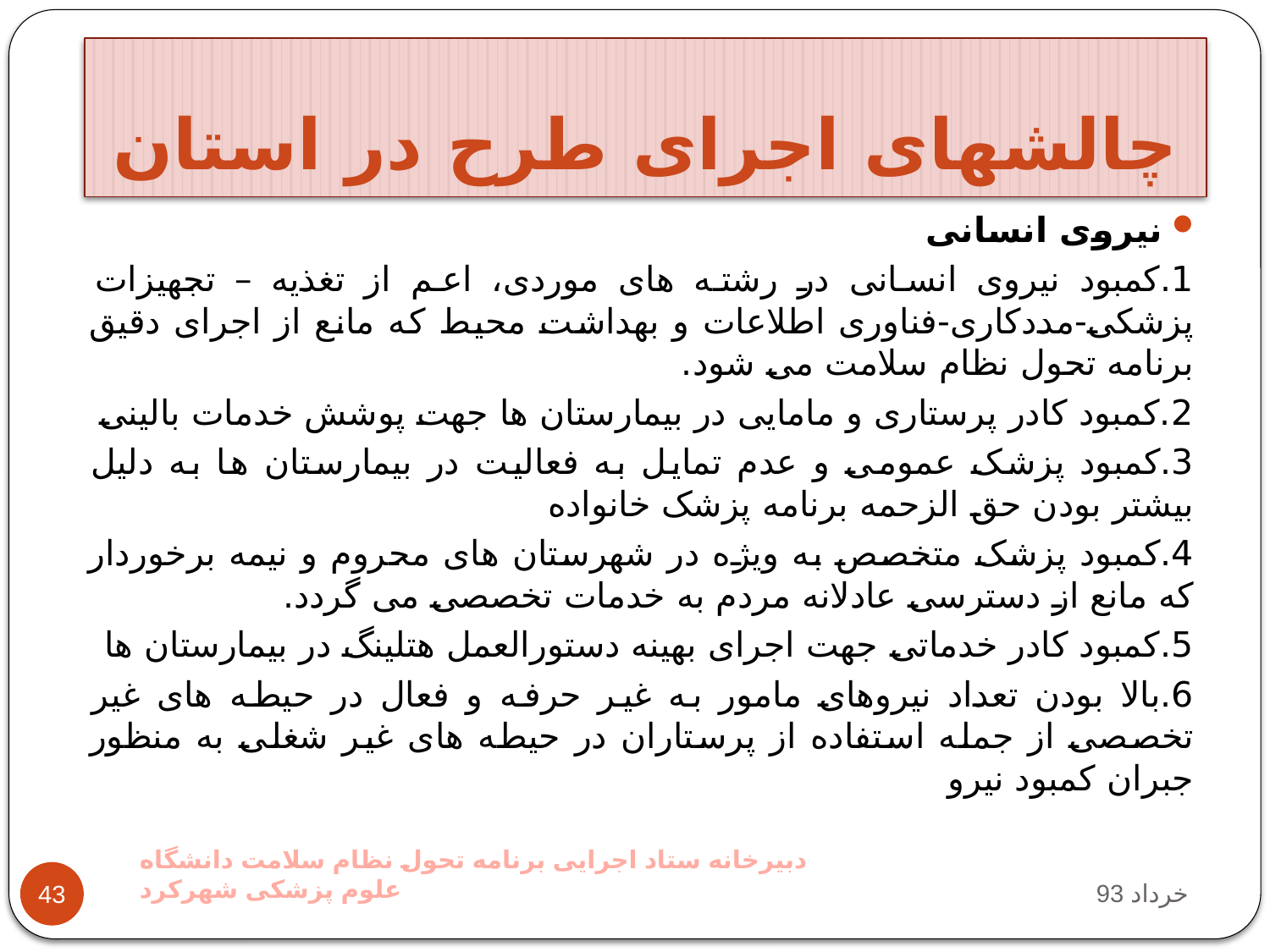

# چالشهای اجرای طرح در استان
نیروی انسانی
1.کمبود نیروی انسانی در رشته های موردی، اعم از تغذیه – تجهیزات پزشکی-مددکاری-فناوری اطلاعات و بهداشت محیط که مانع از اجرای دقیق برنامه تحول نظام سلامت می شود.
2.کمبود کادر پرستاری و مامایی در بیمارستان ها جهت پوشش خدمات بالینی
3.کمبود پزشک عمومی و عدم تمایل به فعالیت در بیمارستان ها به دلیل بیشتر بودن حق الزحمه برنامه پزشک خانواده
4.کمبود پزشک متخصص به ویژه در شهرستان های محروم و نیمه برخوردار که مانع از دسترسی عادلانه مردم به خدمات تخصصی می گردد.
5.کمبود کادر خدماتی جهت اجرای بهینه دستورالعمل هتلینگ در بیمارستان ها
6.بالا بودن تعداد نیروهای مامور به غیر حرفه و فعال در حیطه های غیر تخصصی از جمله استفاده از پرستاران در حیطه های غیر شغلی به منظور جبران کمبود نیرو

دبیرخانه ستاد اجرایی برنامه تحول نظام سلامت دانشگاه علوم پزشکی شهرکرد

93 خرداد
43